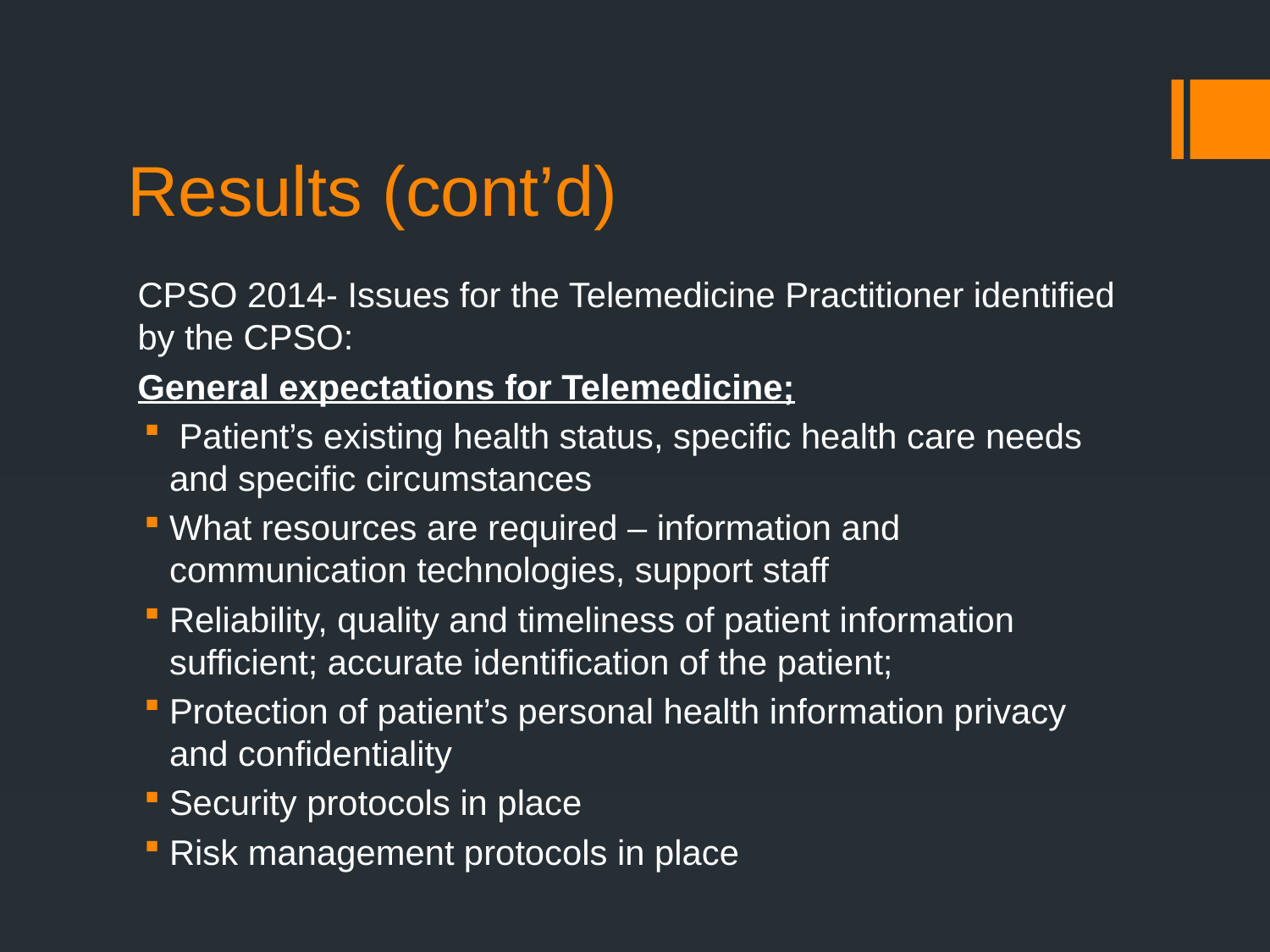

# Results (cont’d)
CPSO 2014- Issues for the Telemedicine Practitioner identified by the CPSO:
General expectations for Telemedicine;
 Patient’s existing health status, specific health care needs and specific circumstances
What resources are required – information and communication technologies, support staff
Reliability, quality and timeliness of patient information sufficient; accurate identification of the patient;
Protection of patient’s personal health information privacy and confidentiality
Security protocols in place
Risk management protocols in place